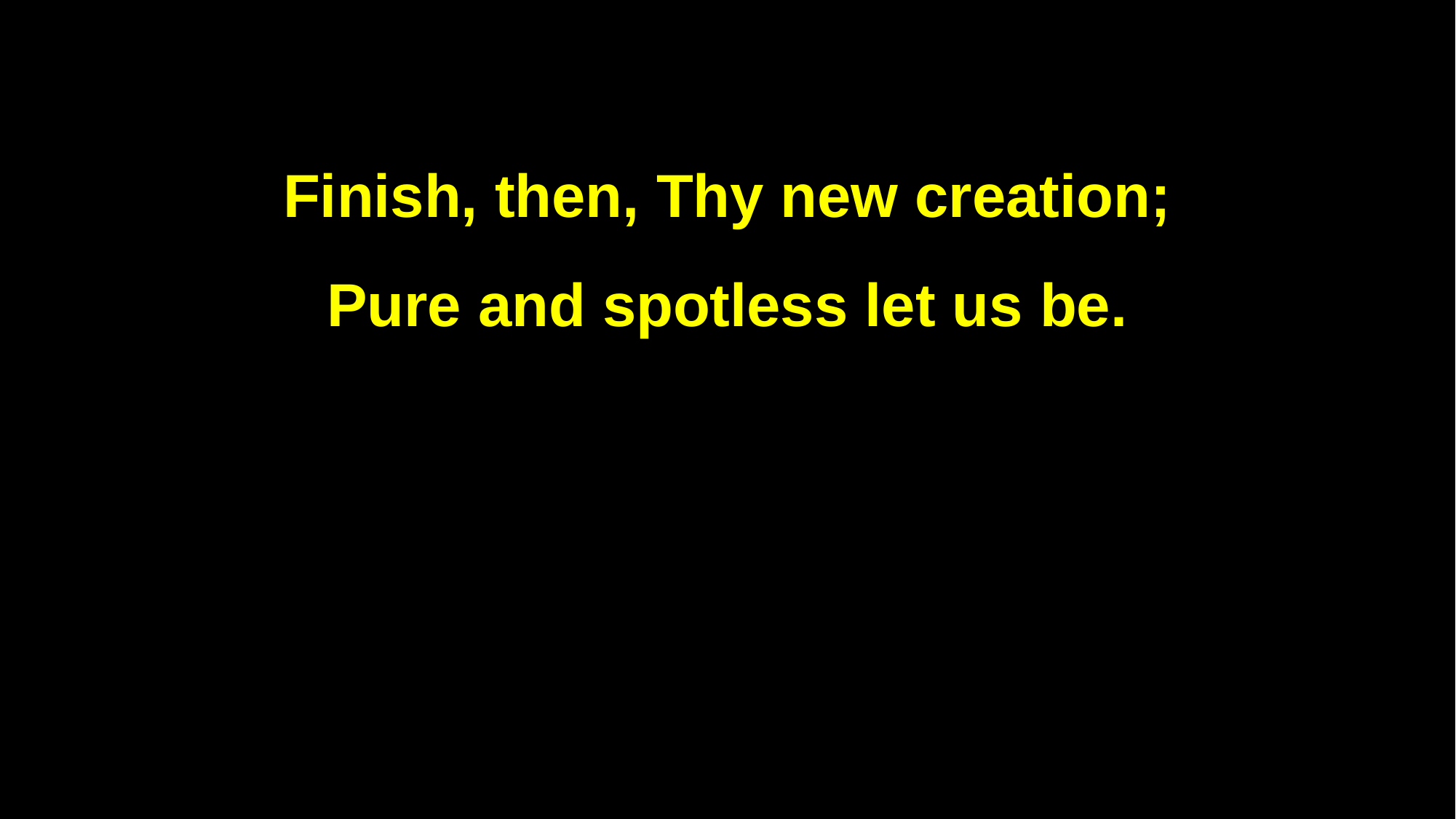

Finish, then, Thy new creation;
Pure and spotless let us be.